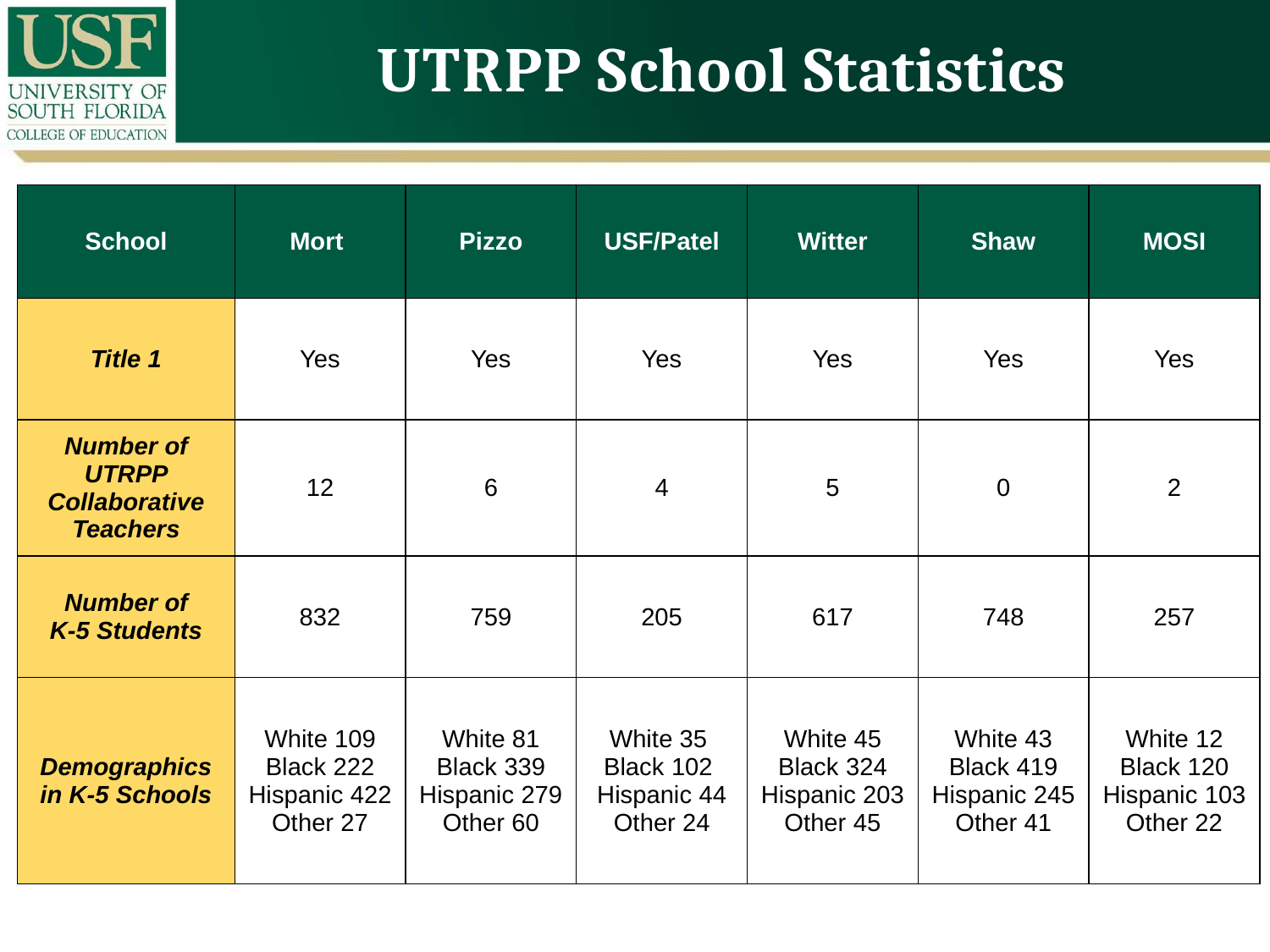

UTRPP School Statistics
| School | Mort | Pizzo | USF/Patel | Witter | Shaw | MOSI |
| --- | --- | --- | --- | --- | --- | --- |
| Title 1 | Yes | Yes | Yes | Yes | Yes | Yes |
| Number of UTRPP Collaborative Teachers | 12 | 6 | 4 | 5 | 0 | 2 |
| Number of K-5 Students | 832 | 759 | 205 | 617 | 748 | 257 |
| Demographics in K-5 Schools | White 109 Black 222 Hispanic 422 Other 27 | White 81 Black 339 Hispanic 279 Other 60 | White 35 Black 102 Hispanic 44 Other 24 | White 45 Black 324 Hispanic 203 Other 45 | White 43 Black 419 Hispanic 245 Other 41 | White 12 Black 120 Hispanic 103 Other 22 |
# Comparing Schools